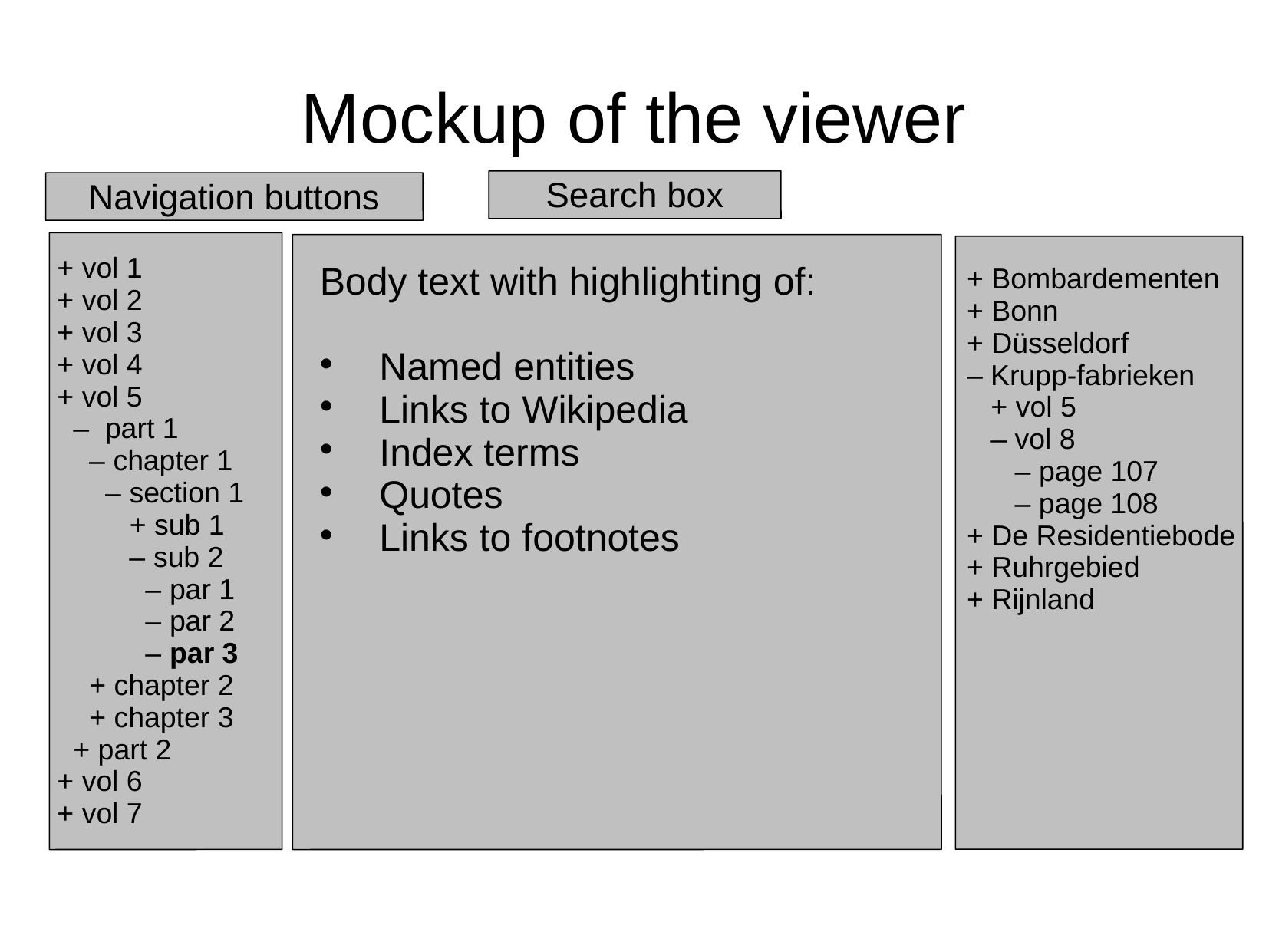

# Mockup of the viewer
Search box
Navigation buttons

+ vol 1
+ vol 2
+ vol 3
+ vol 4
+ vol 5
  –  part 1
    – chapter 1
      – section 1
         + sub 1
         – sub 2
           – par 1
           – par 2
           – par 3
    + chapter 2
    + chapter 3
  + part 2
+ vol 6
+ vol 7
Body text with highlighting of:

   Named entities
   Links to Wikipedia
   Index terms
   Quotes
   Links to footnotes
+ Bombardementen
+ Bonn
+ Düsseldorf
– Krupp-fabrieken
   + vol 5
   – vol 8
      – page 107                   – page 108
+ De Residentiebode
+ Ruhrgebied
+ Rijnland